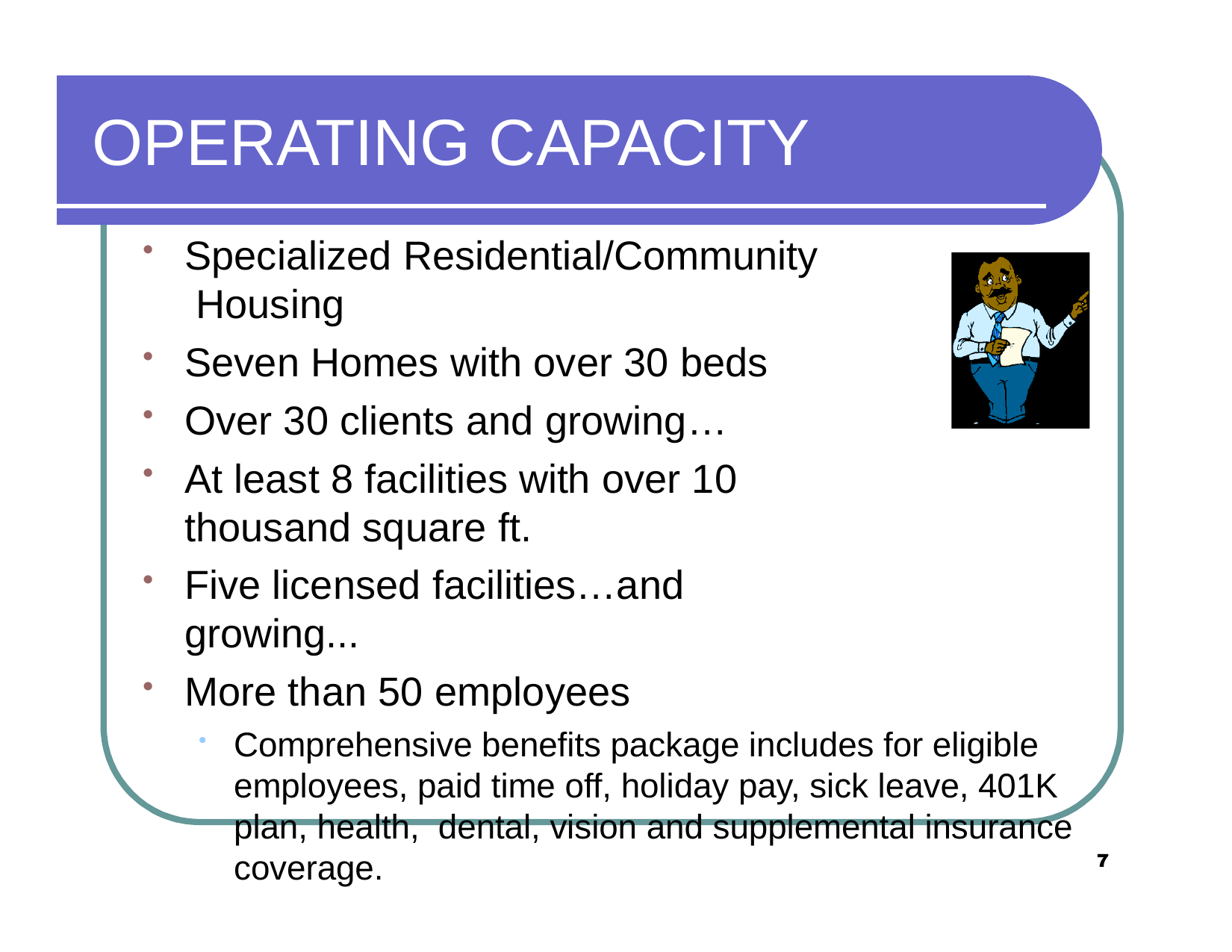

# OPERATING CAPACITY
Specialized Residential/Community  Housing
Seven Homes with over 30 beds
Over 30 clients and growing…
At least 8 facilities with over 10 thousand square ft.
Five licensed facilities…and growing...
More than 50 employees
Comprehensive benefits package includes for eligible  employees, paid time off, holiday pay, sick leave, 401K plan, health,  dental, vision and supplemental insurance coverage.

7